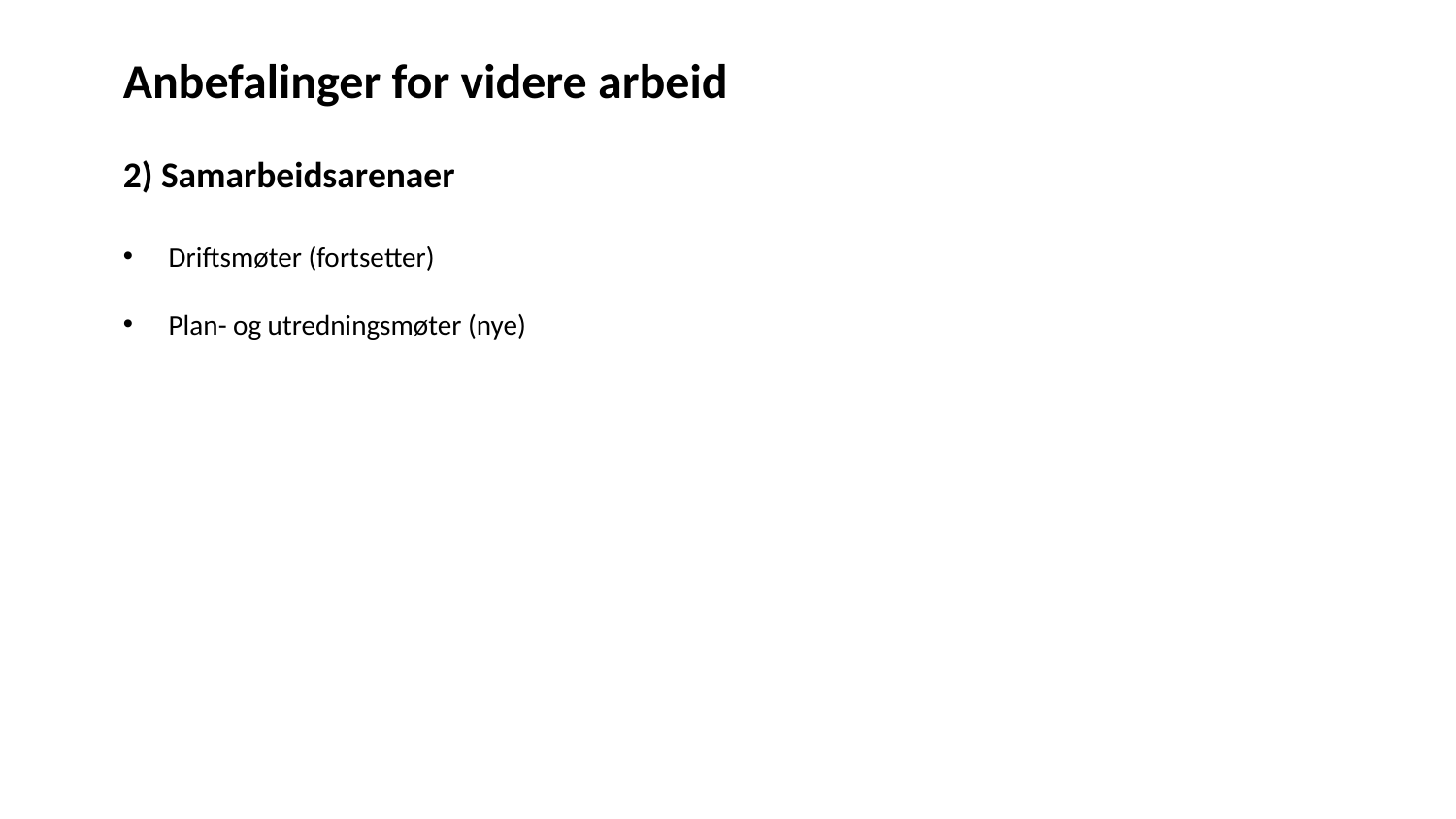

Anbefalinger for videre arbeid

2) Samarbeidsarenaer

Driftsmøter (fortsetter)

Plan- og utredningsmøter (nye)